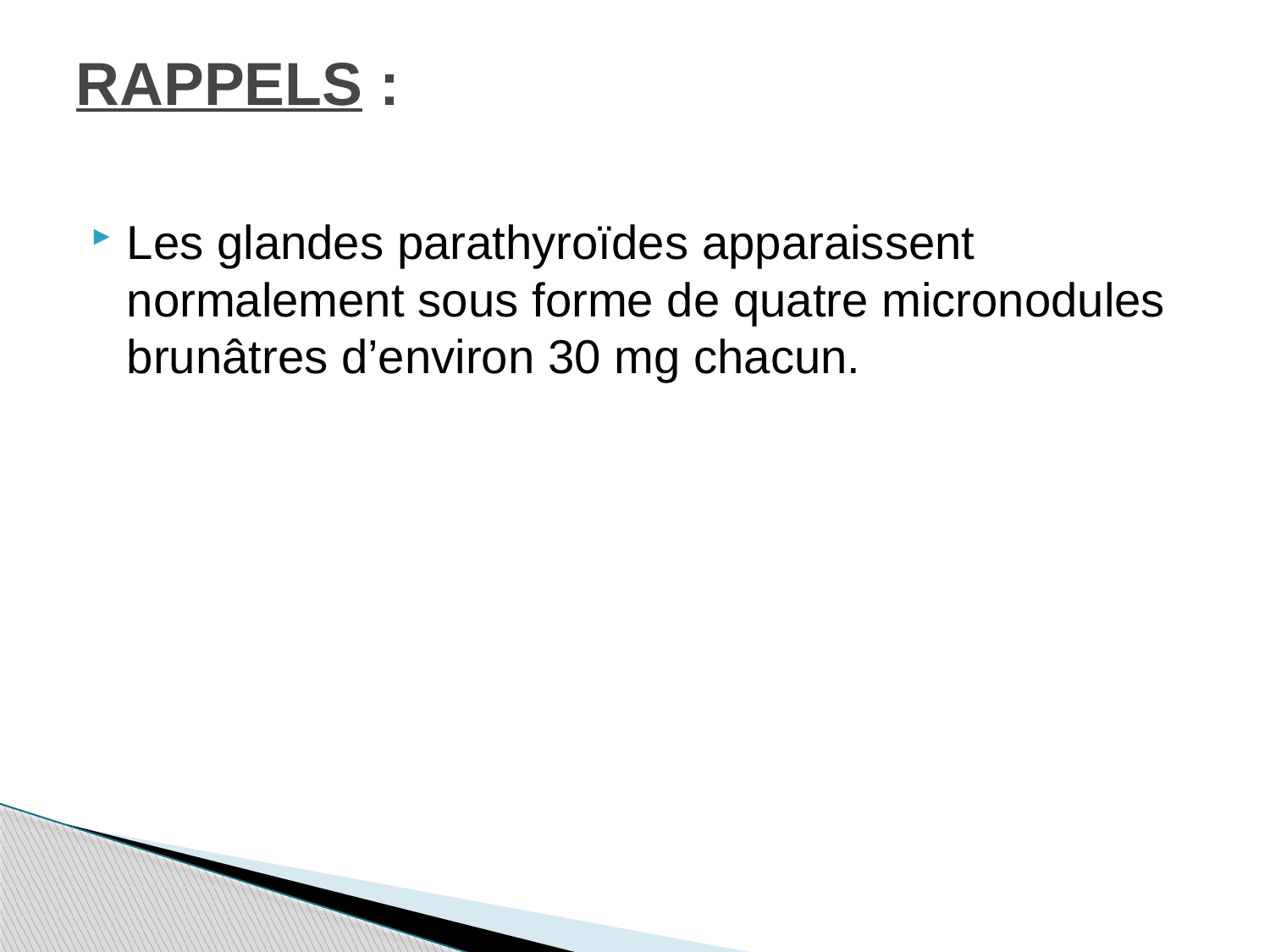

# RAPPELS :
Les glandes parathyroïdes apparaissent normalement sous forme de quatre micronodules brunâtres d’environ 30 mg chacun.